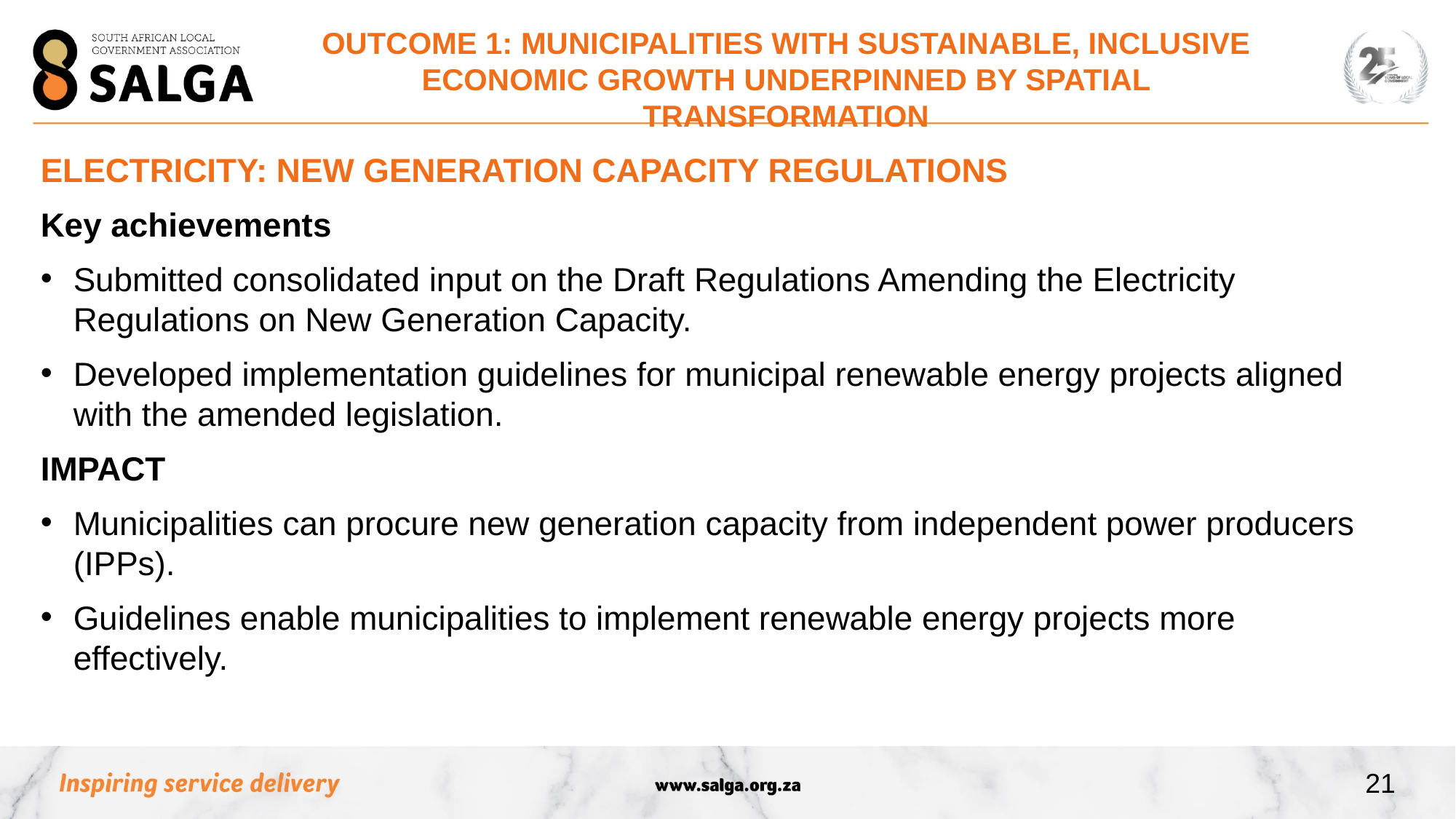

OUTCOME 1: MUNICIPALITIES WITH SUSTAINABLE, INCLUSIVE ECONOMIC GROWTH UNDERPINNED BY SPATIAL TRANSFORMATION
ELECTRICITY: NEW GENERATION CAPACITY REGULATIONS
Key achievements
Submitted consolidated input on the Draft Regulations Amending the Electricity Regulations on New Generation Capacity.
Developed implementation guidelines for municipal renewable energy projects aligned with the amended legislation.
IMPACT
Municipalities can procure new generation capacity from independent power producers (IPPs).
Guidelines enable municipalities to implement renewable energy projects more effectively.

21